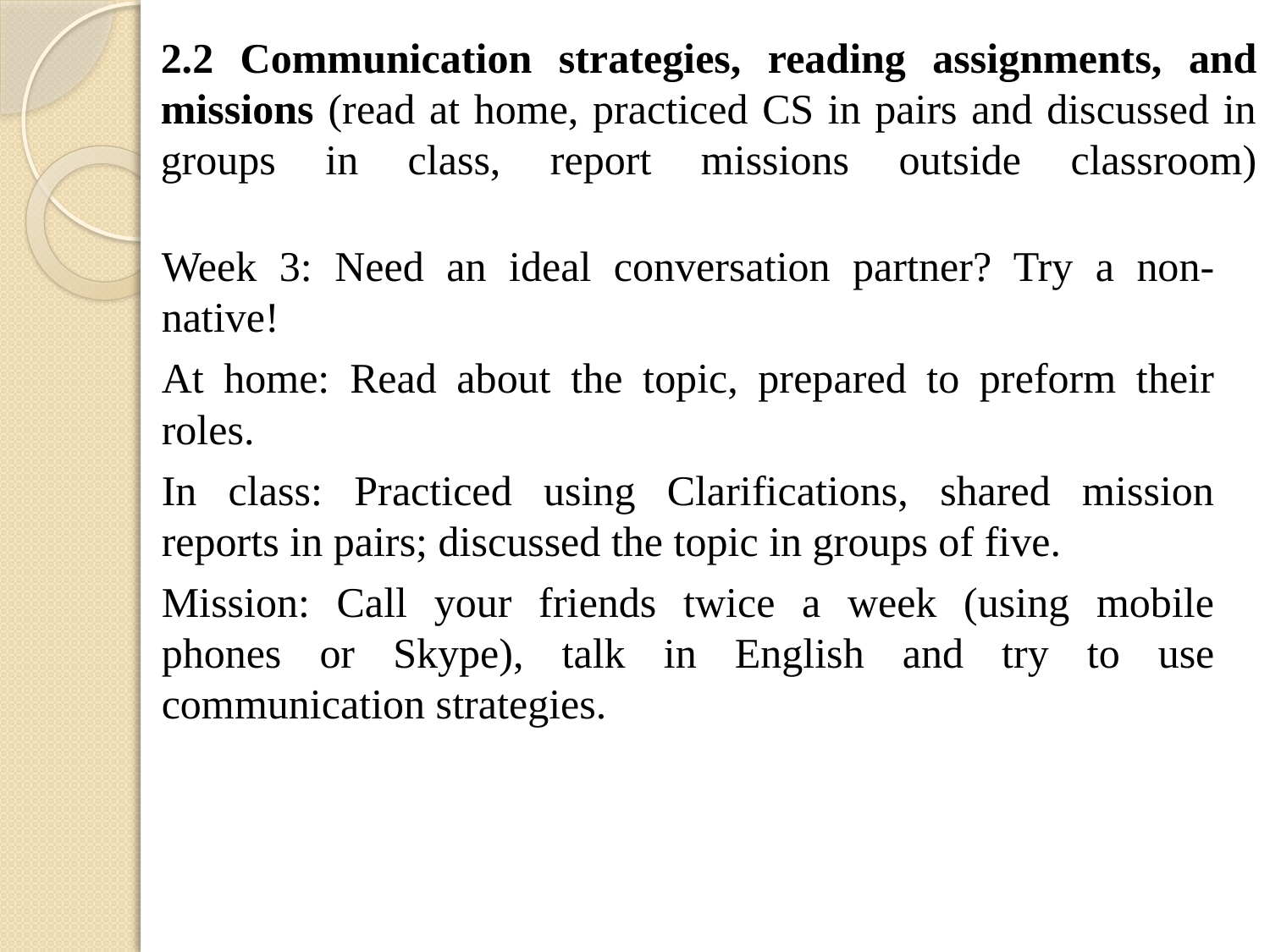

# 2.2 Communication strategies, reading assignments, and missions (read at home, practiced CS in pairs and discussed in groups in class, report missions outside classroom)
Week 3: Need an ideal conversation partner? Try a non-native!
At home: Read about the topic, prepared to preform their roles.
In class: Practiced using Clarifications, shared mission reports in pairs; discussed the topic in groups of five.
Mission: Call your friends twice a week (using mobile phones or Skype), talk in English and try to use communication strategies.